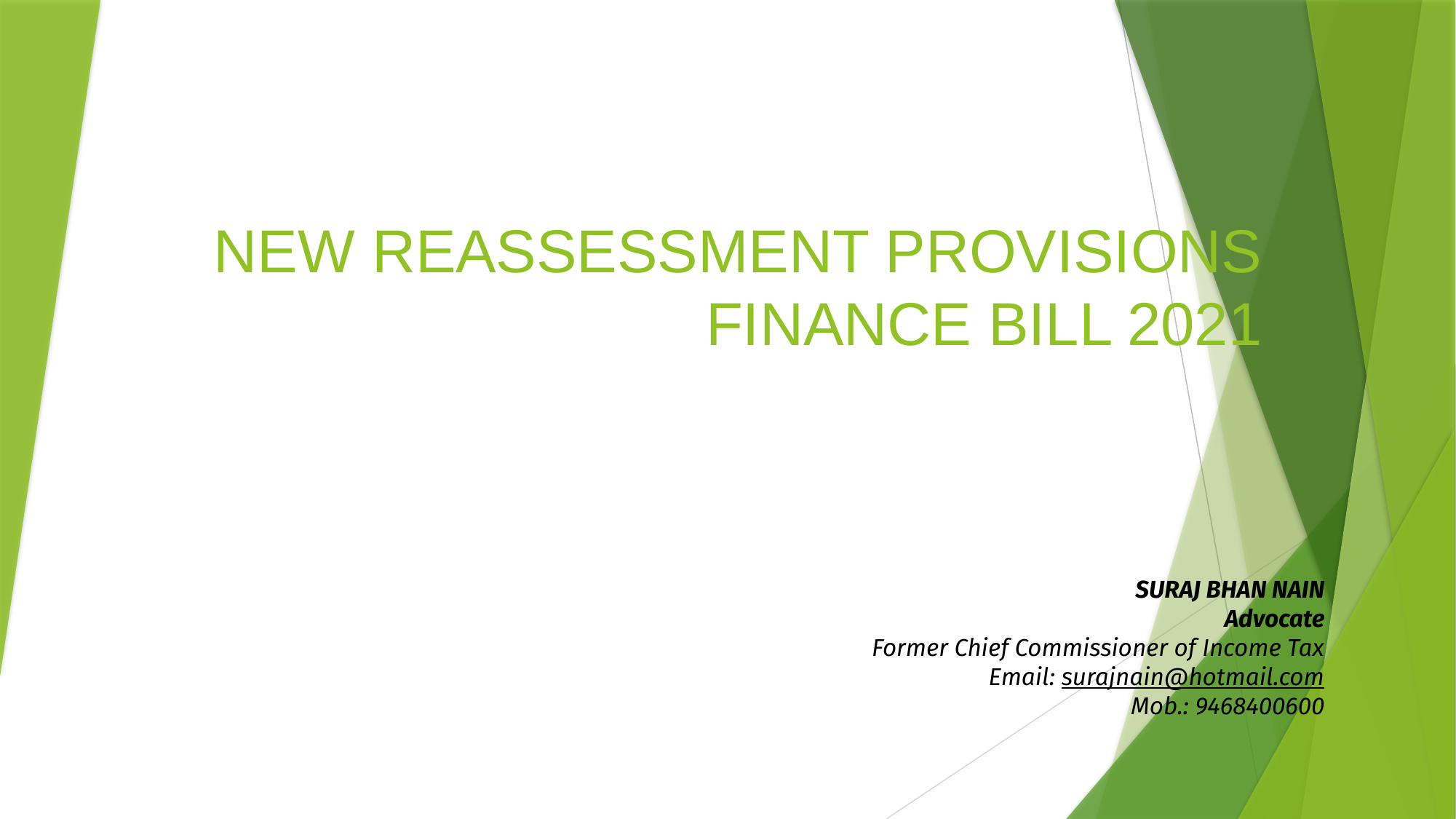

# NEW REASSESSMENT PROVISIONS FINANCE BILL 2021

		SURAJ BHAN NAIN
Advocate
			Former Chief Commissioner of Income Tax
			Email: surajnain@hotmail.com
	Mob.: 9468400600